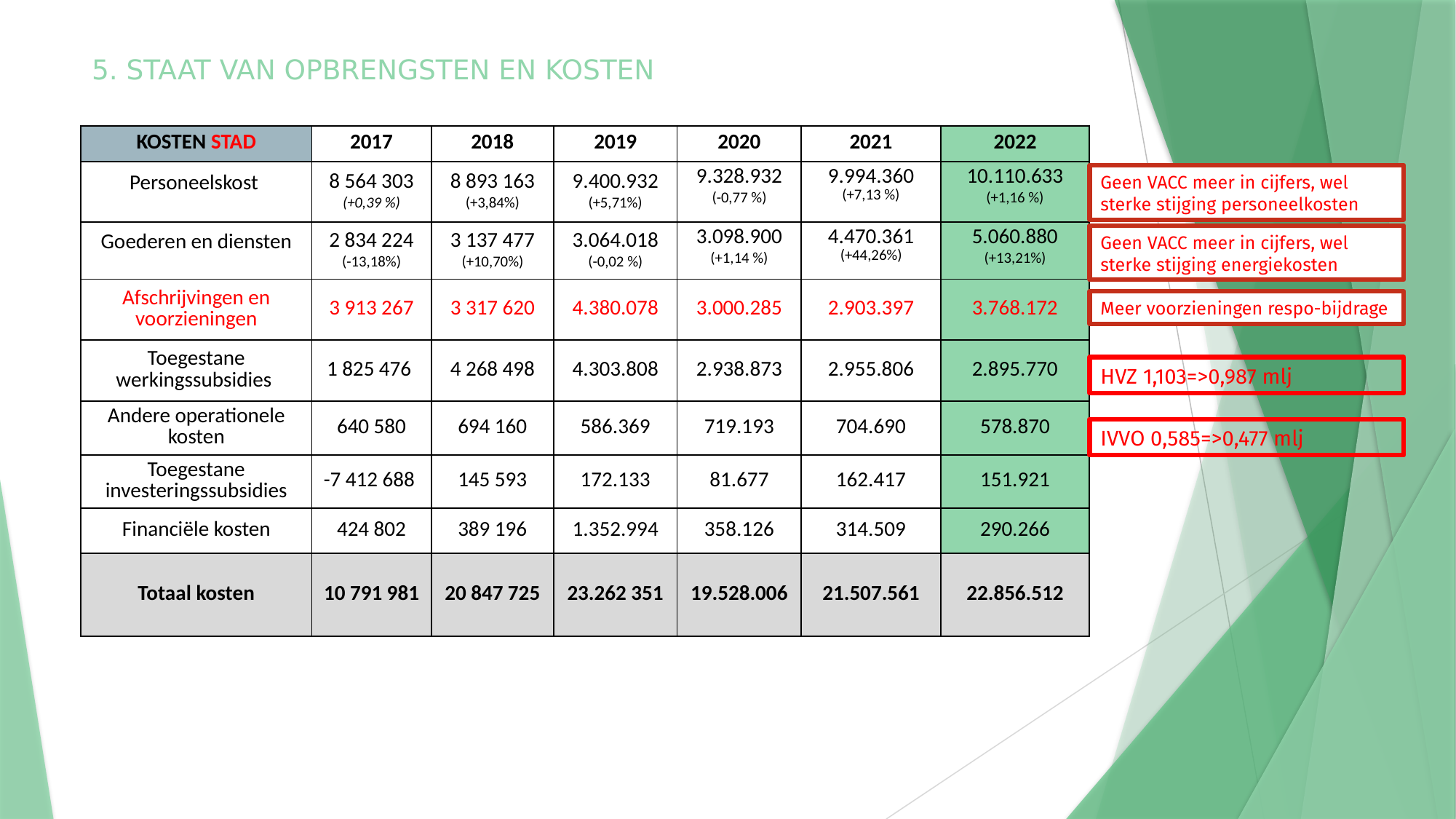

# 5. STAAT VAN OPBRENGSTEN EN KOSTEN
| KOSTEN STAD | 2017 | 2018 | 2019 | 2020 | 2021 | 2022 |
| --- | --- | --- | --- | --- | --- | --- |
| Personeelskost | 8 564 303 (+0,39 %) | 8 893 163 (+3,84%) | 9.400.932 (+5,71%) | 9.328.932 (-0,77 %) | 9.994.360 (+7,13 %) | 10.110.633 (+1,16 %) |
| Goederen en diensten | 2 834 224 (-13,18%) | 3 137 477 (+10,70%) | 3.064.018 (-0,02 %) | 3.098.900 (+1,14 %) | 4.470.361 (+44,26%) | 5.060.880 (+13,21%) |
| Afschrijvingen en voorzieningen | 3 913 267 | 3 317 620 | 4.380.078 | 3.000.285 | 2.903.397 | 3.768.172 |
| Toegestane werkingssubsidies | 1 825 476 | 4 268 498 | 4.303.808 | 2.938.873 | 2.955.806 | 2.895.770 |
| Andere operationele kosten | 640 580 | 694 160 | 586.369 | 719.193 | 704.690 | 578.870 |
| Toegestane investeringssubsidies | -7 412 688 | 145 593 | 172.133 | 81.677 | 162.417 | 151.921 |
| Financiële kosten | 424 802 | 389 196 | 1.352.994 | 358.126 | 314.509 | 290.266 |
| Totaal kosten | 10 791 981 | 20 847 725 | 23.262 351 | 19.528.006 | 21.507.561 | 22.856.512 |
Geen VACC meer in cijfers, wel sterke stijging personeelkosten
Geen VACC meer in cijfers, wel sterke stijging energiekosten
Meer voorzieningen respo-bijdrage
HVZ 1,103=>0,987 mlj
IVVO 0,585=>0,477 mlj